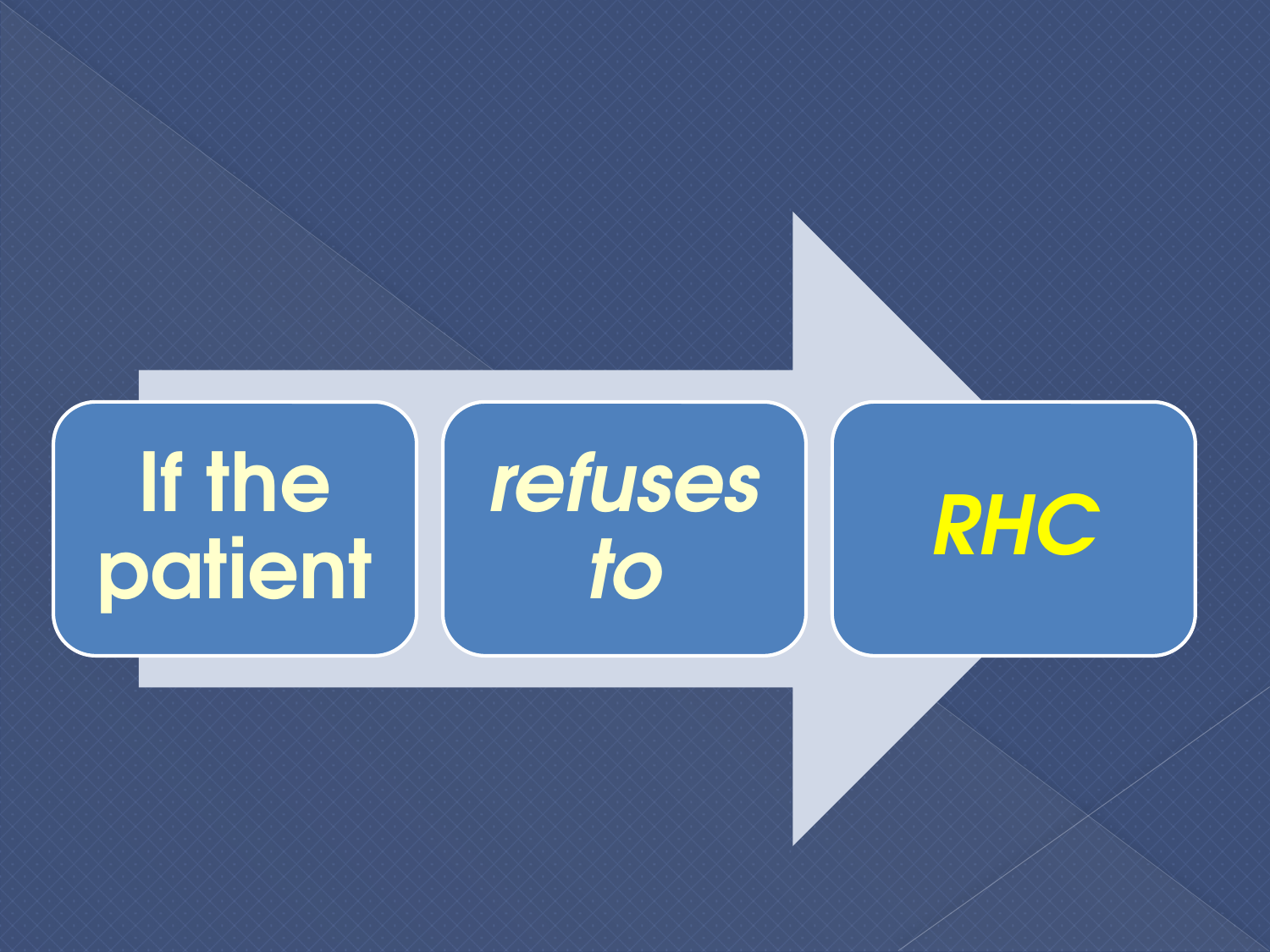

#
If the patient
refuses to
RHC